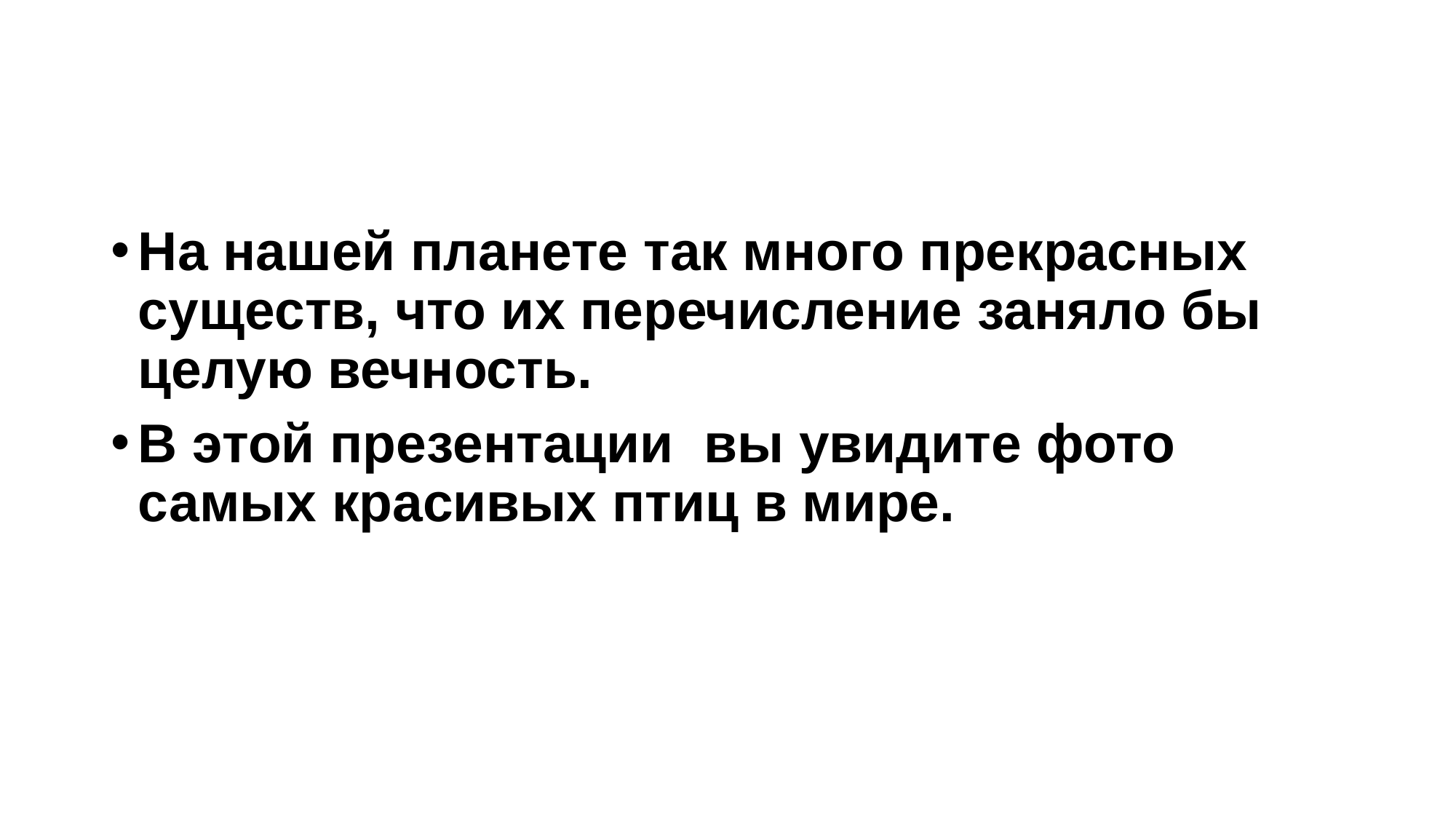

#
На нашей планете так много прекрасных существ, что их перечисление заняло бы целую вечность.
В этой презентации  вы увидите фото самых красивых птиц в мире.